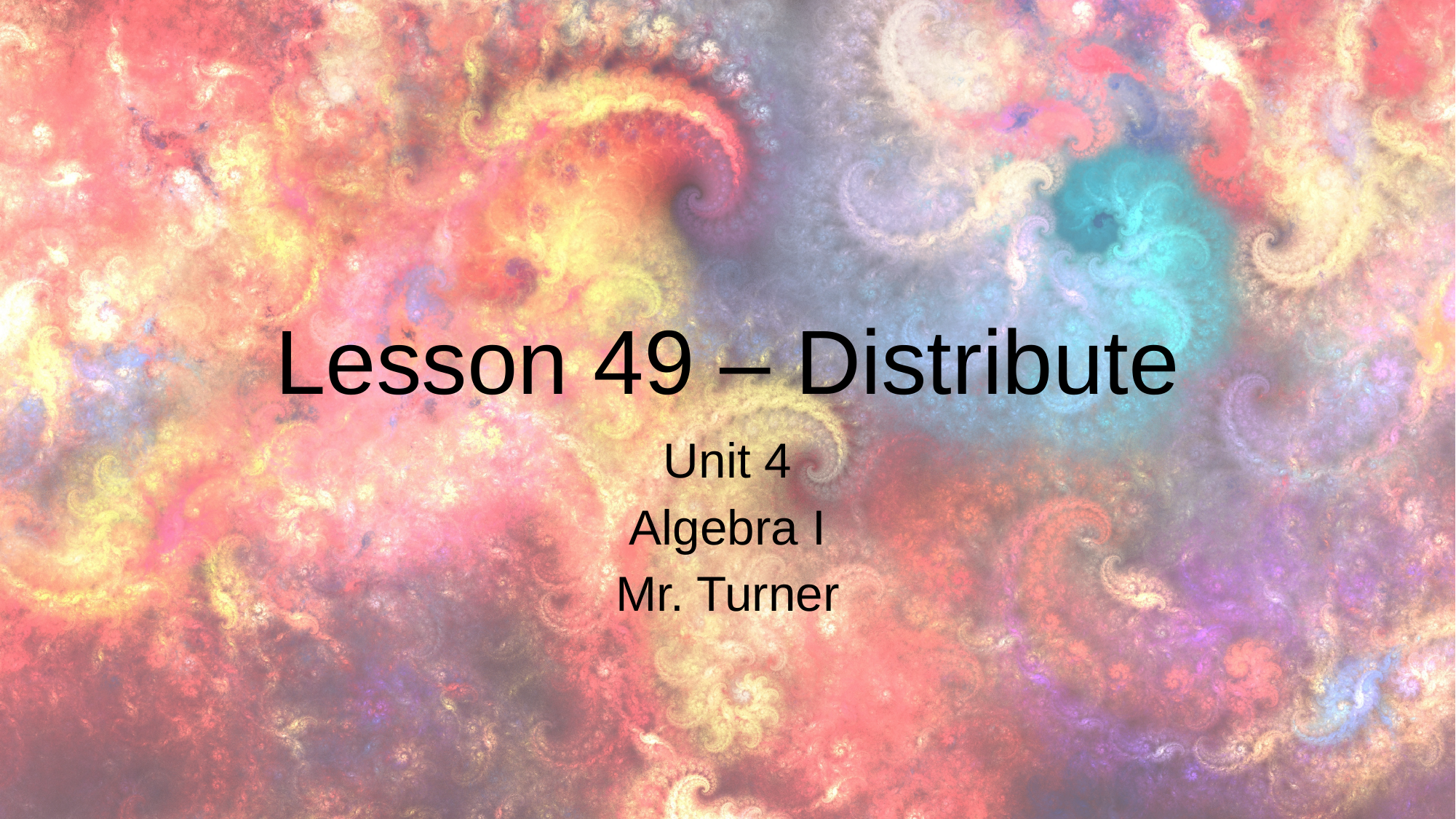

# Lesson 49 – Distribute
Unit 4
Algebra I
Mr. Turner